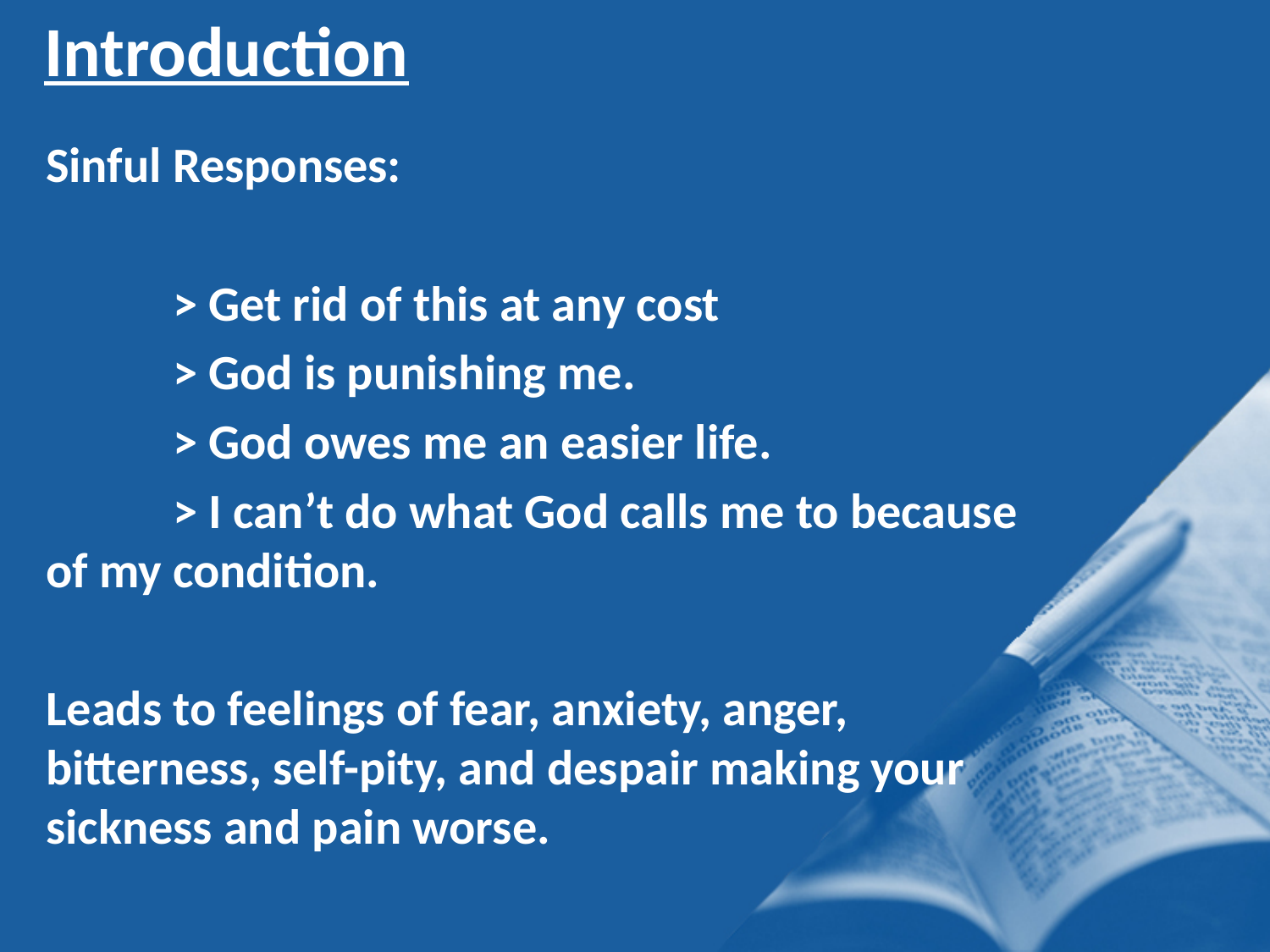

Introduction
Sinful Responses:

	> Get rid of this at any cost
	> God is punishing me.
	> God owes me an easier life.
	> I can’t do what God calls me to because   	of my condition.

Leads to feelings of fear, anxiety, anger, bitterness, self-pity, and despair making your sickness and pain worse.